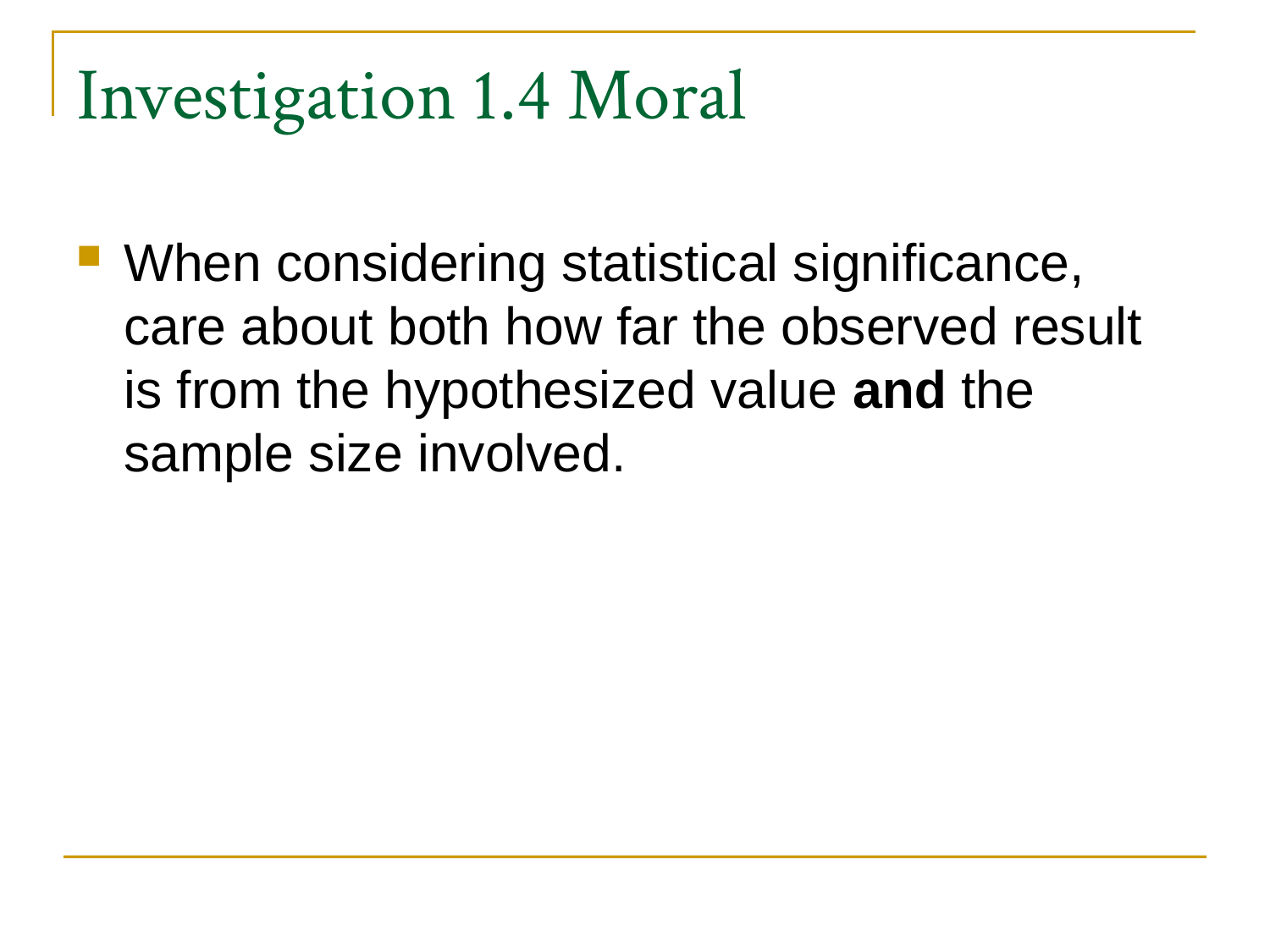

# Investigation 1.4 Moral
When considering statistical significance, care about both how far the observed result is from the hypothesized value and the sample size involved.